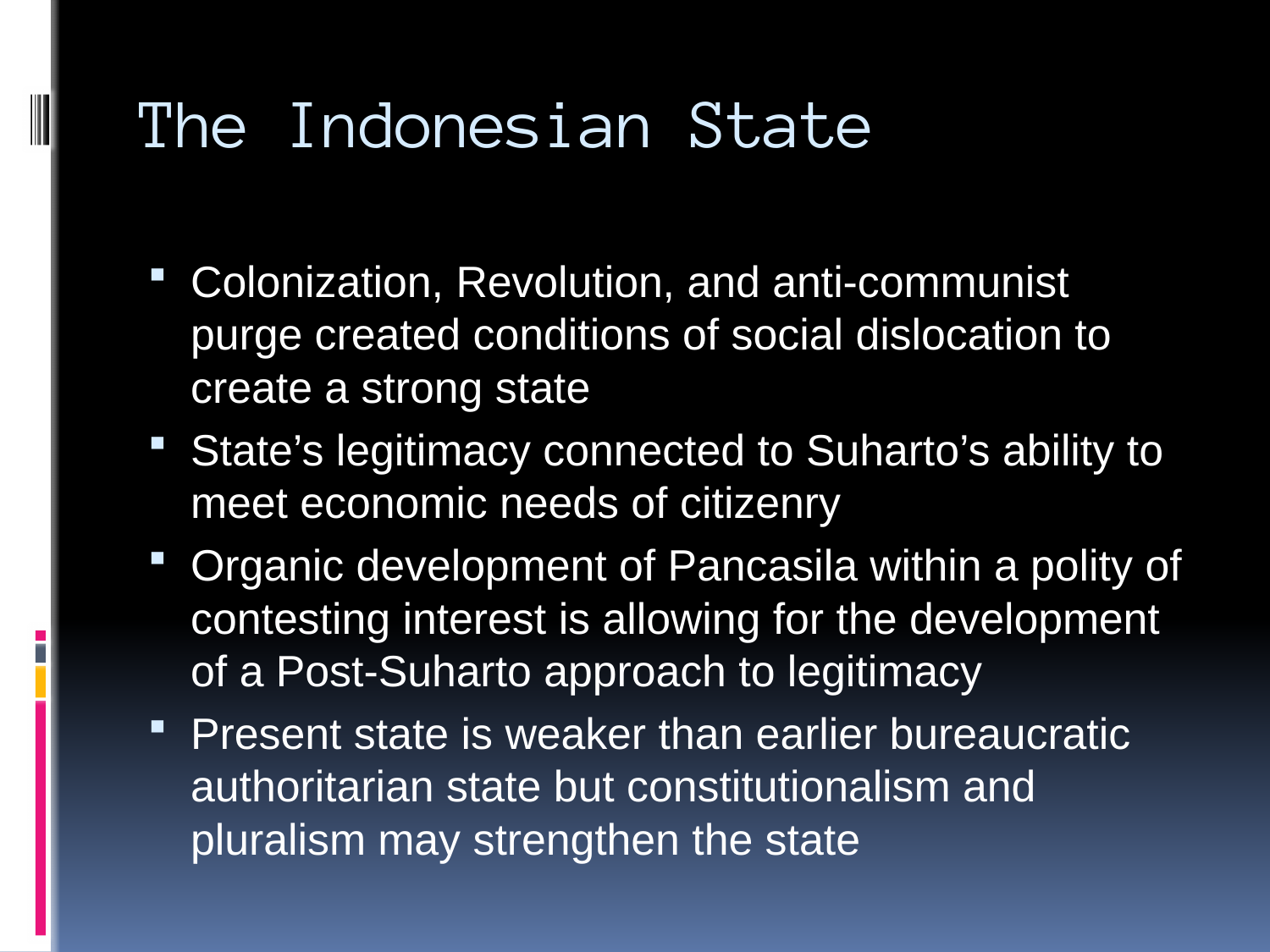

# The Indonesian State
Colonization, Revolution, and anti-communist purge created conditions of social dislocation to create a strong state
State’s legitimacy connected to Suharto’s ability to meet economic needs of citizenry
Organic development of Pancasila within a polity of contesting interest is allowing for the development of a Post-Suharto approach to legitimacy
Present state is weaker than earlier bureaucratic authoritarian state but constitutionalism and pluralism may strengthen the state